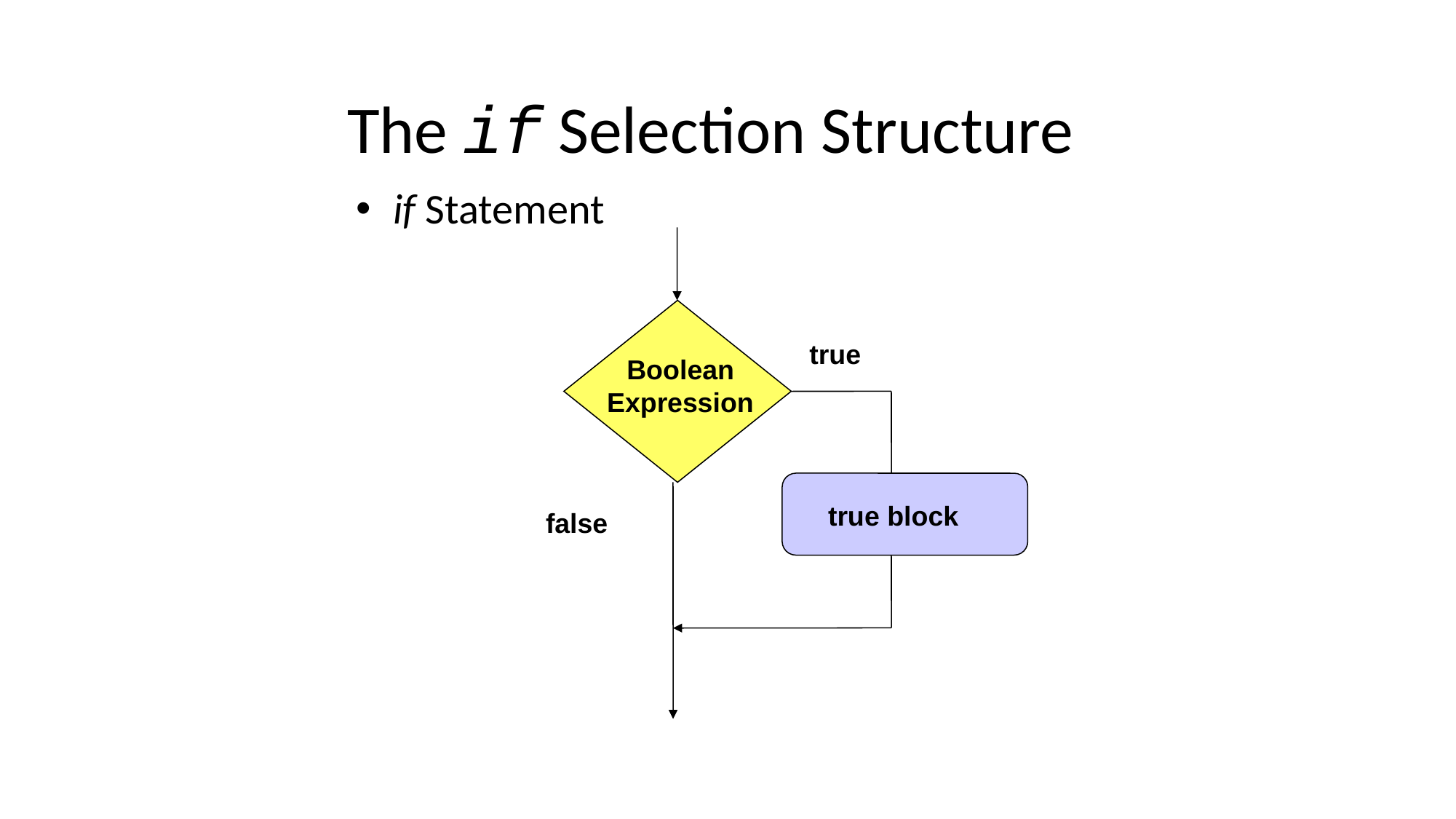

# The if Selection Structure
 if Statement

true
Boolean
Expression

true block
false